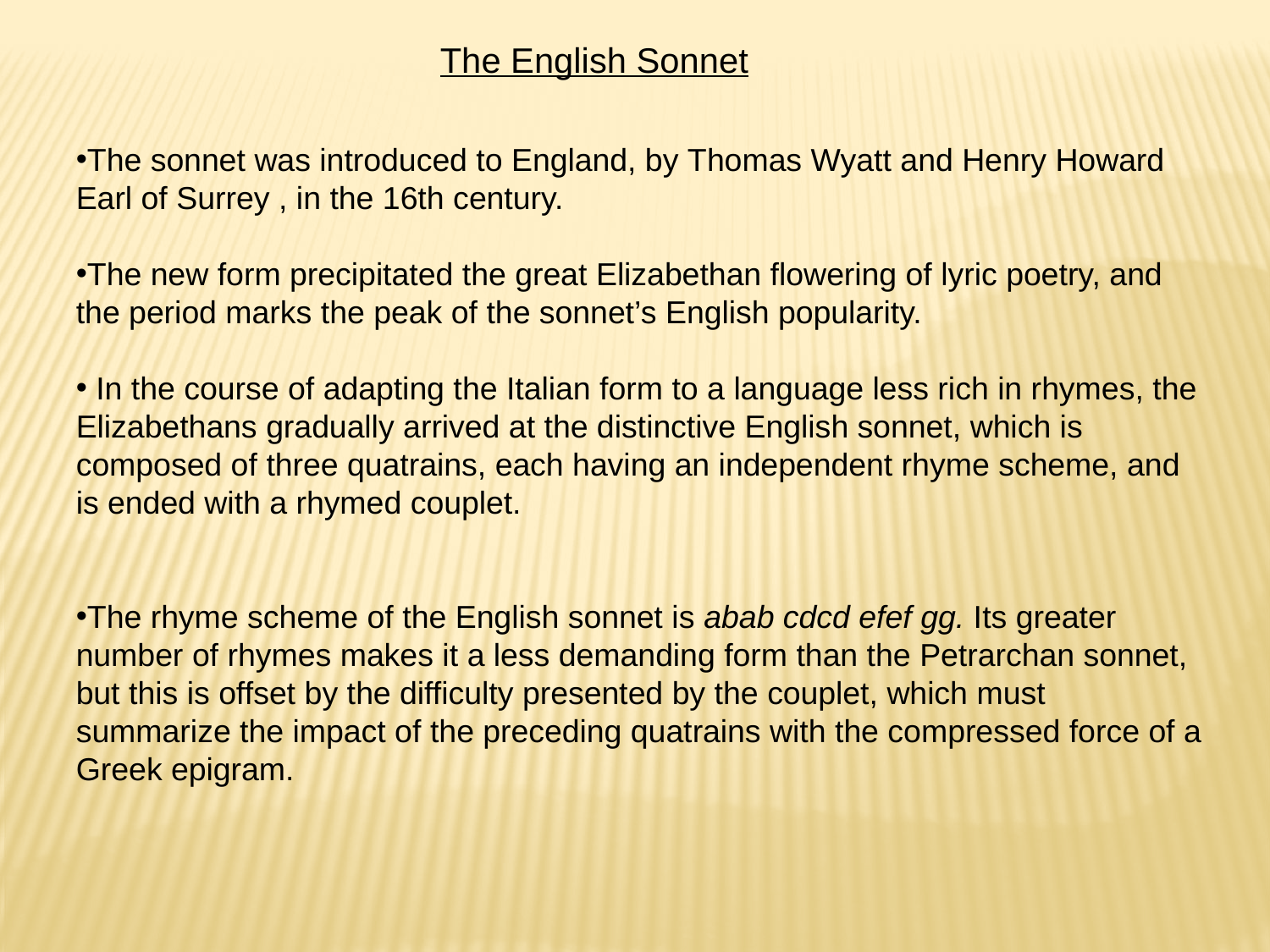

The English Sonnet

The sonnet was introduced to England, by Thomas Wyatt and Henry Howard Earl of Surrey , in the 16th century.

The new form precipitated the great Elizabethan flowering of lyric poetry, and the period marks the peak of the sonnet’s English popularity.

 In the course of adapting the Italian form to a language less rich in rhymes, the Elizabethans gradually arrived at the distinctive English sonnet, which is composed of three quatrains, each having an independent rhyme scheme, and is ended with a rhymed couplet.

The rhyme scheme of the English sonnet is abab cdcd efef gg. Its greater number of rhymes makes it a less demanding form than the Petrarchan sonnet, but this is offset by the difficulty presented by the couplet, which must summarize the impact of the preceding quatrains with the compressed force of a Greek epigram.